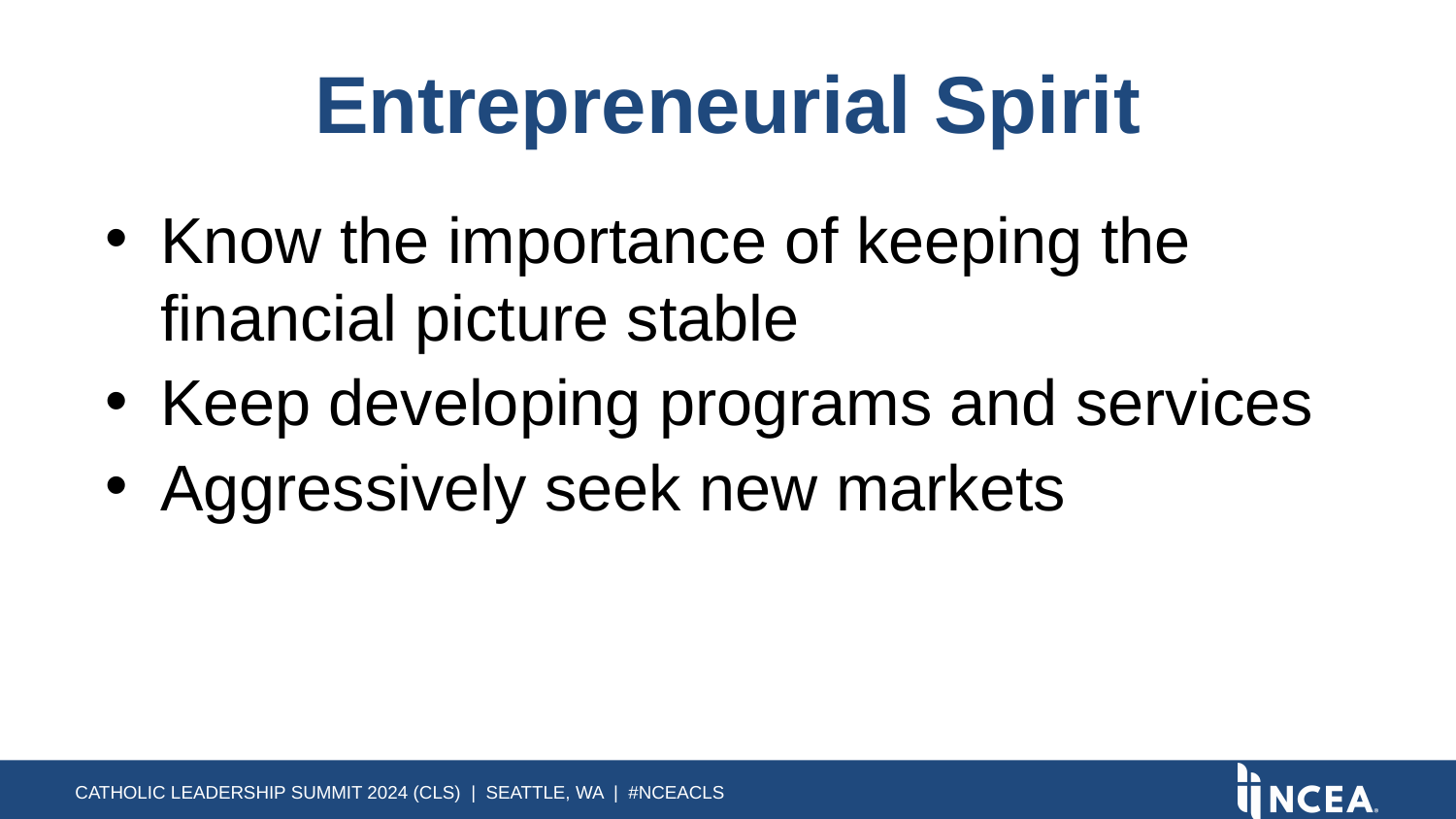

# Entrepreneurial Spirit
Know the importance of keeping the financial picture stable
Keep developing programs and services
Aggressively seek new markets